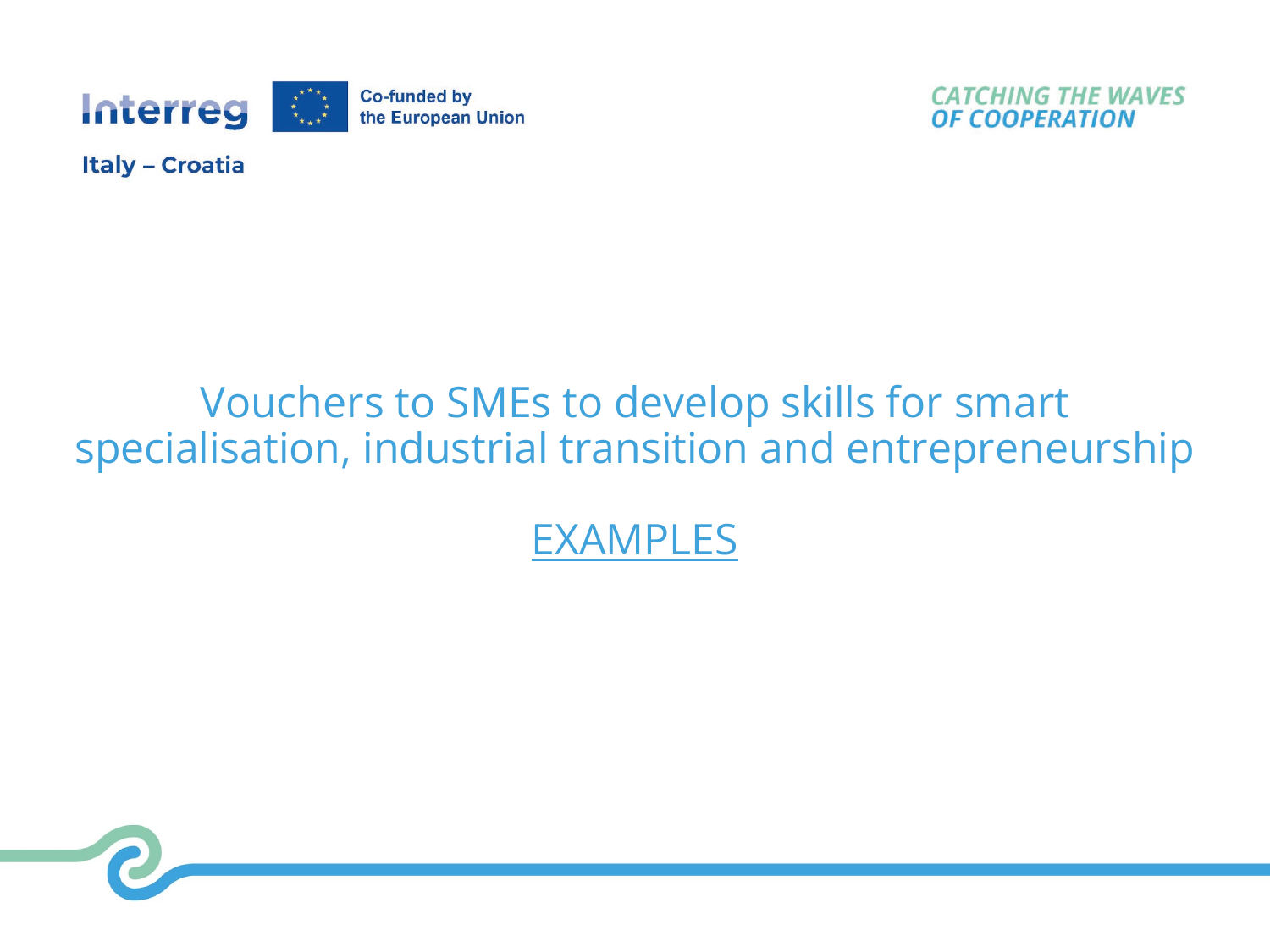

Vouchers to SMEs to develop skills for smart specialisation, industrial transition and entrepreneurship

EXAMPLES